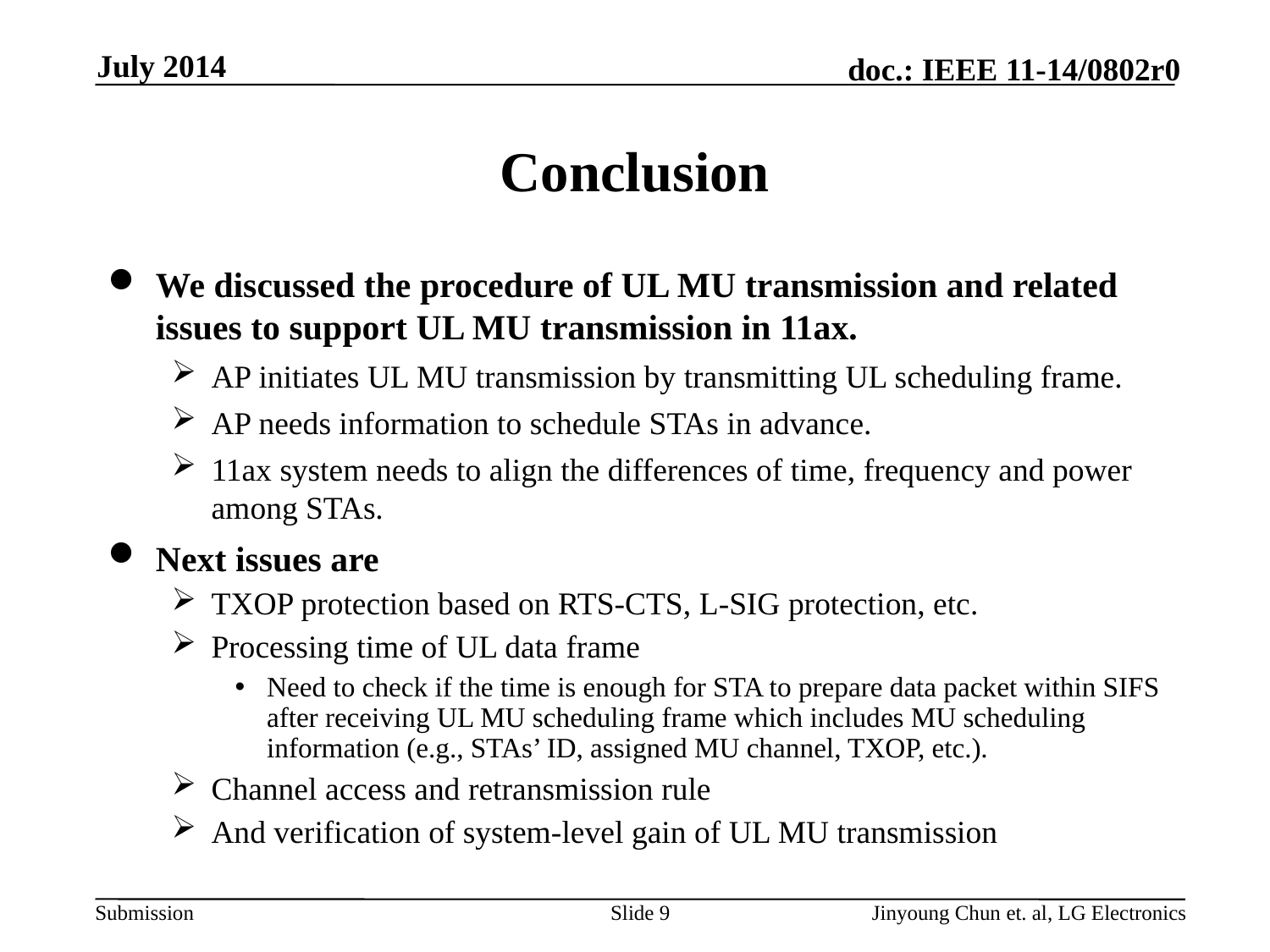

July 2014
# Conclusion
We discussed the procedure of UL MU transmission and related issues to support UL MU transmission in 11ax.
AP initiates UL MU transmission by transmitting UL scheduling frame.
AP needs information to schedule STAs in advance.
11ax system needs to align the differences of time, frequency and power among STAs.
Next issues are
TXOP protection based on RTS-CTS, L-SIG protection, etc.
Processing time of UL data frame
Need to check if the time is enough for STA to prepare data packet within SIFS after receiving UL MU scheduling frame which includes MU scheduling information (e.g., STAs’ ID, assigned MU channel, TXOP, etc.).
Channel access and retransmission rule
And verification of system-level gain of UL MU transmission

Slide 9
Jinyoung Chun et. al, LG Electronics